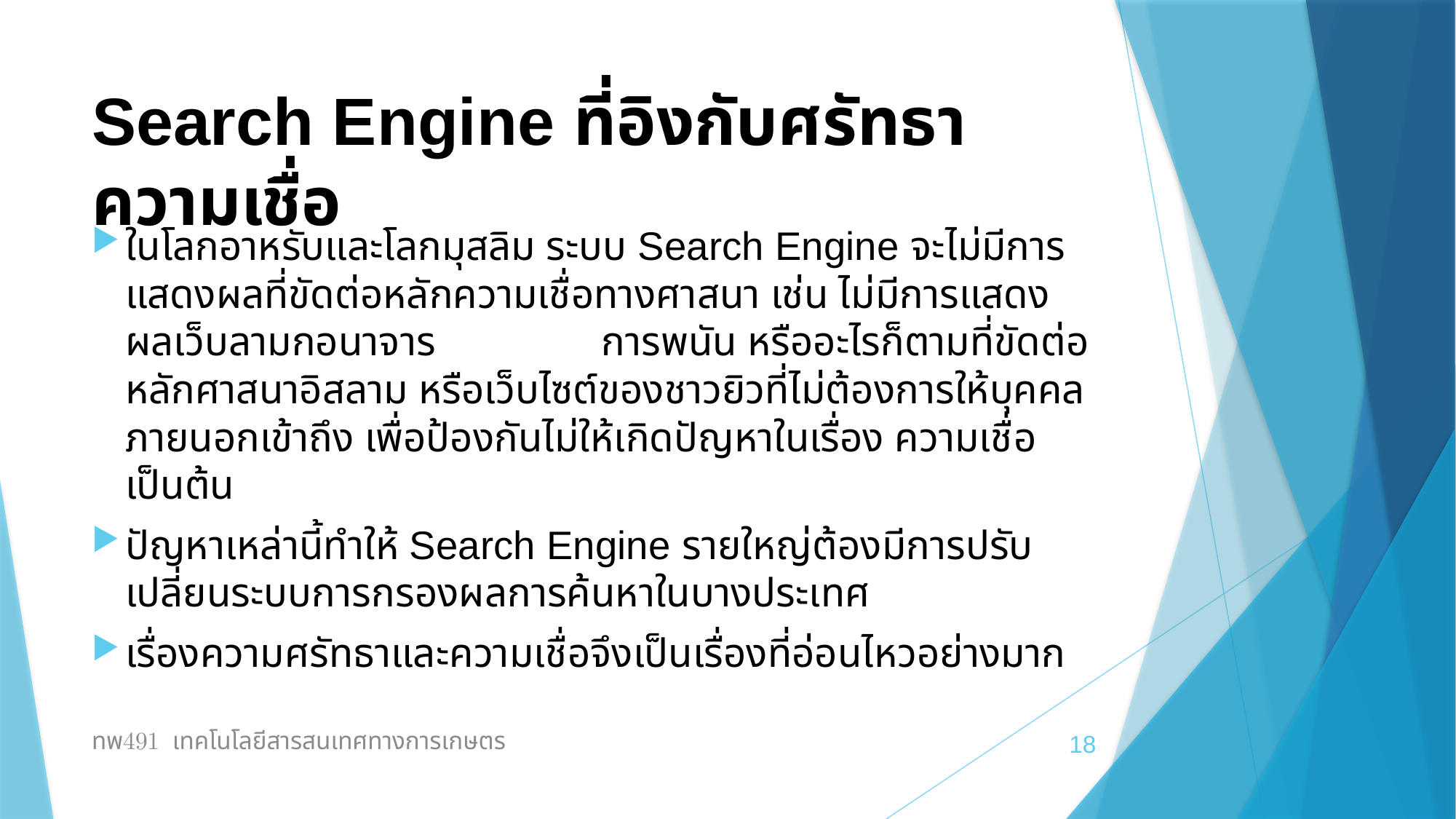

# Search Engine ที่อิงกับศรัทธาความเชื่อ
ในโลกอาหรับและโลกมุสลิม ระบบ Search Engine จะไม่มีการแสดงผลที่ขัดต่อหลักความเชื่อทางศาสนา เช่น ไม่มีการแสดงผลเว็บลามกอนาจาร                การพนัน หรืออะไรก็ตามที่ขัดต่อหลักศาสนาอิสลาม หรือเว็บไซต์ของชาวยิวที่ไม่ต้องการให้บุคคลภายนอกเข้าถึง เพื่อป้องกันไม่ให้เกิดปัญหาในเรื่อง ความเชื่อ เป็นต้น
ปัญหาเหล่านี้ทำให้ Search Engine รายใหญ่ต้องมีการปรับเปลี่ยนระบบการกรองผลการค้นหาในบางประเทศ
เรื่องความศรัทธาและความเชื่อจึงเป็นเรื่องที่อ่อนไหวอย่างมาก
ทพ491  เทคโนโลยีสารสนเทศทางการเกษตร
18